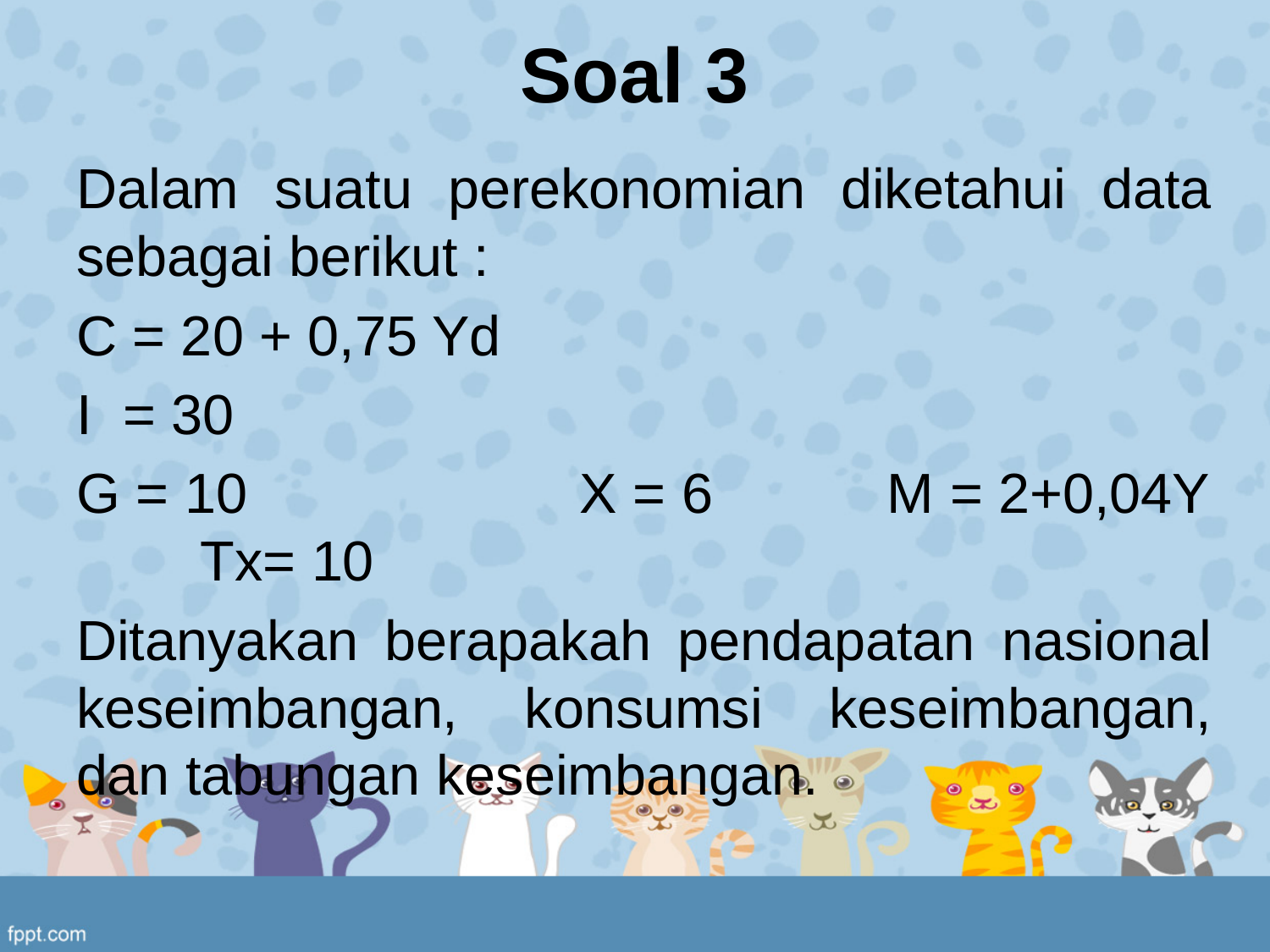

# Soal 3
Dalam suatu perekonomian diketahui data sebagai berikut :
C = 20 + 0,75 Yd
I  = 30
G = 10                     X = 6           M = 2+0,04Y         Tx= 10
Ditanyakan berapakah pendapatan nasional keseimbangan, konsumsi keseimbangan, dan tabungan keseimbangan.